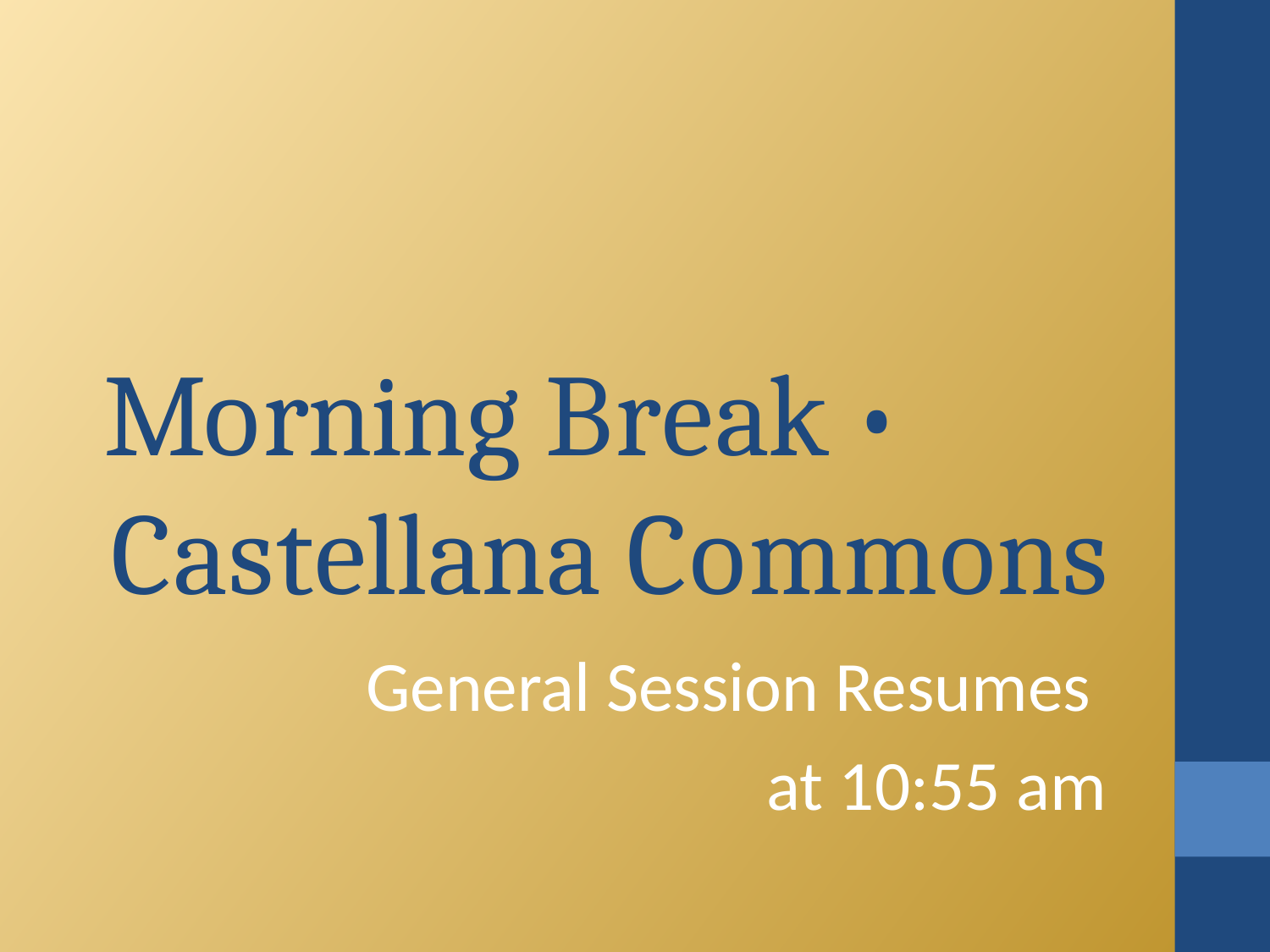

# Morning Break • Castellana Commons
General Session Resumes
at 10:55 am